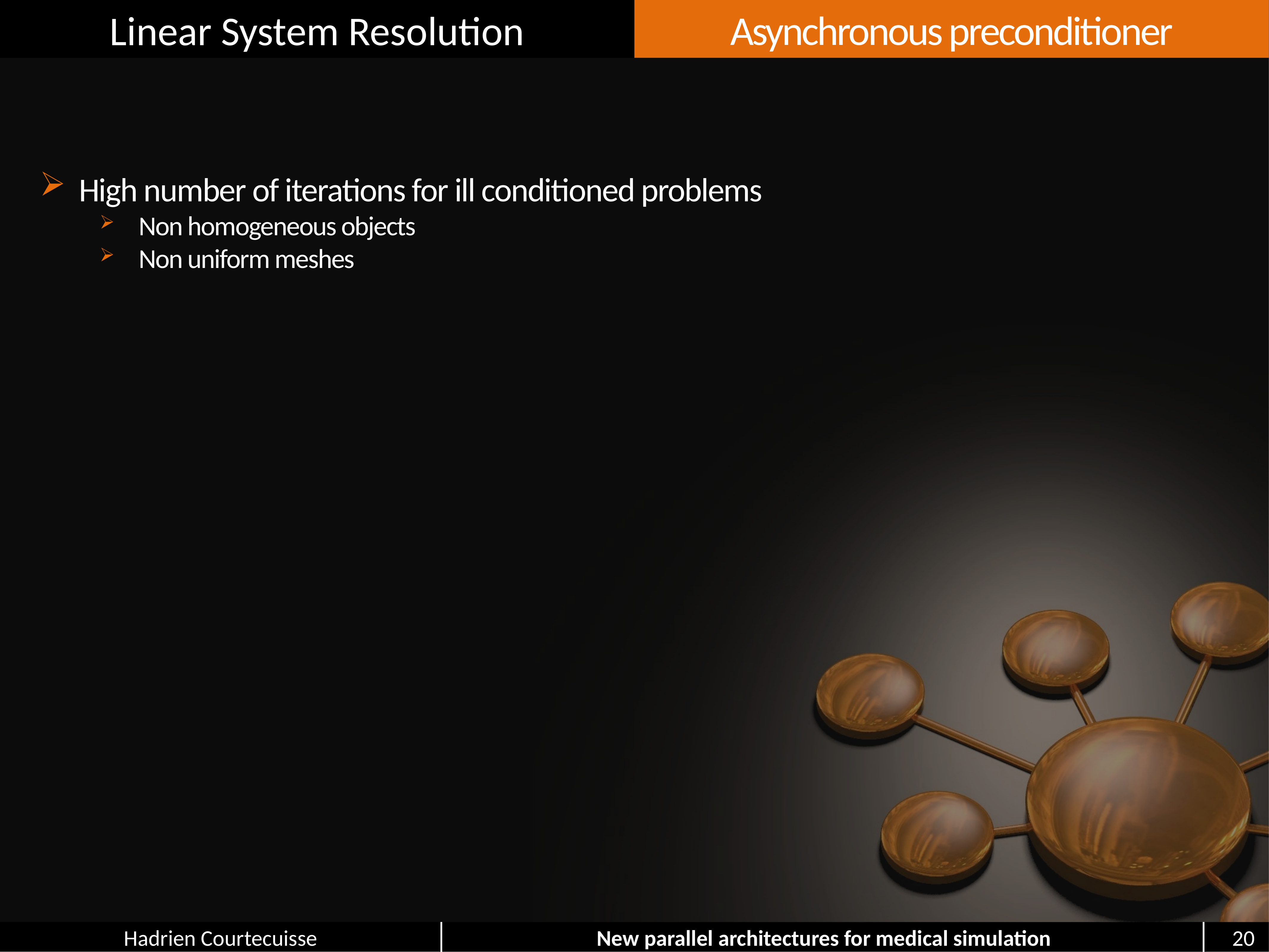

# Asynchronous preconditioner
High number of iterations for ill conditioned problems
Non homogeneous objects
Non uniform meshes
20